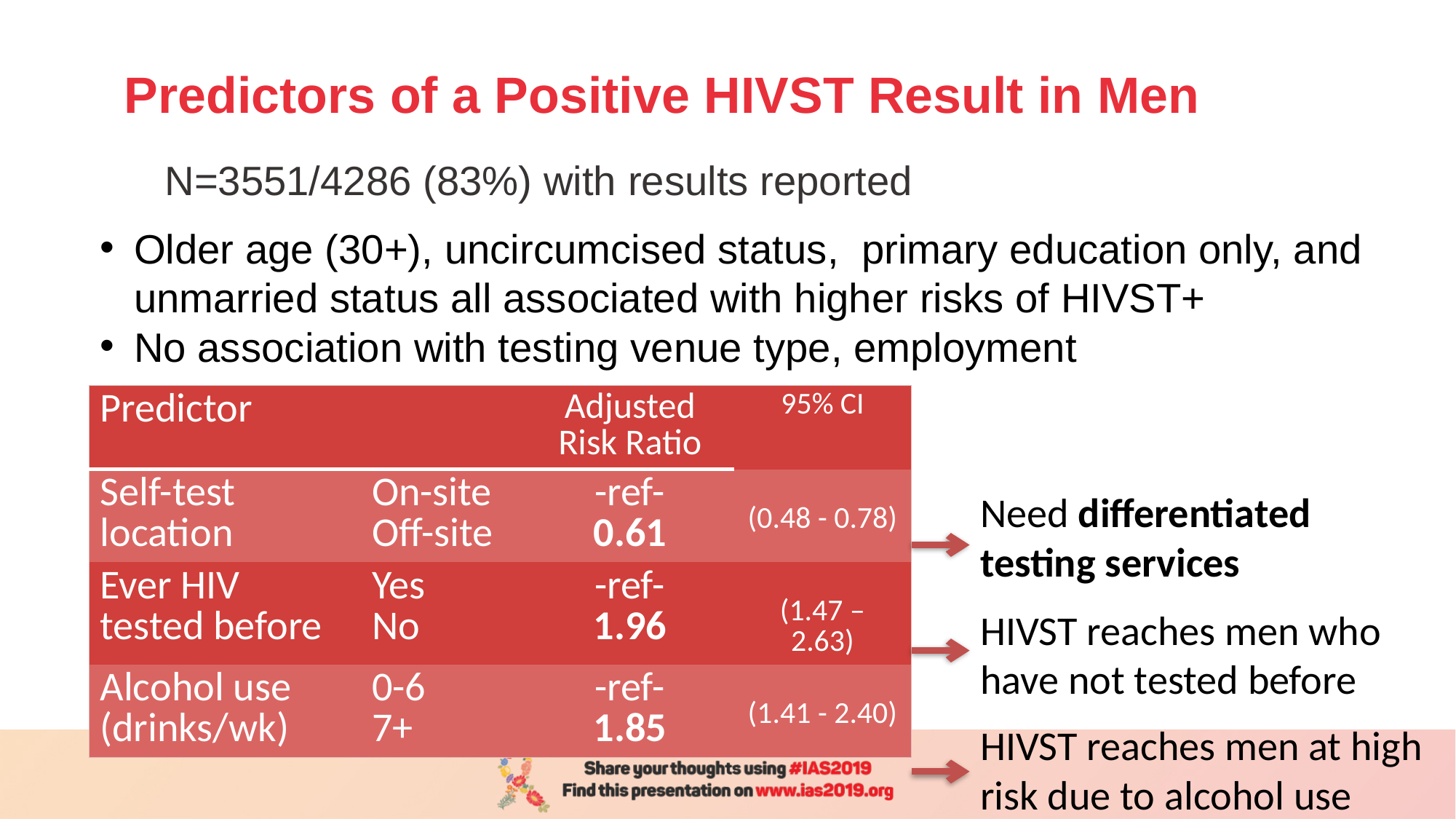

# Predictors of a Positive HIVST Result in Men
N=3551/4286 (83%) with results reported

Older age (30+), uncircumcised status,  primary education only, and unmarried status all associated with higher risks of HIVST+
No association with testing venue type, employment
| Predictor |  | Adjusted Risk Ratio | 95% CI |
| --- | --- | --- | --- |
| Self-test location | On-site Off-site | -ref- 0.61 | (0.48 - 0.78) |
| Ever HIV tested before | Yes No | -ref- 1.96 | (1.47 – 2.63) |
| Alcohol use (drinks/wk) | 0-6 7+ | -ref- 1.85 | (1.41 - 2.40) |
Need differentiated testing services
HIVST reaches men who have not tested before
HIVST reaches men at high risk due to alcohol use